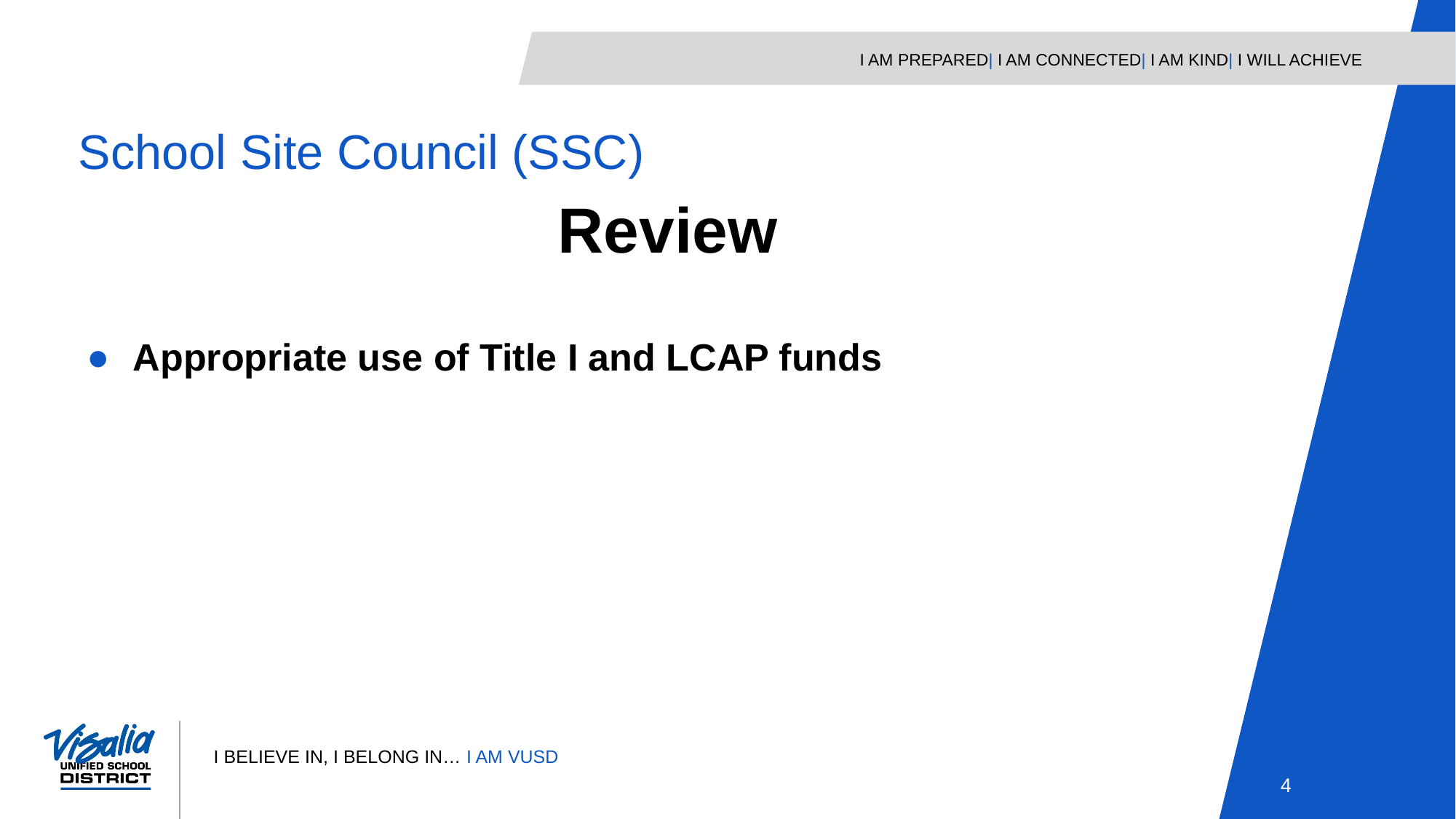

School Site Council (SSC)
Review

Appropriate use of Title I and LCAP funds

4
4